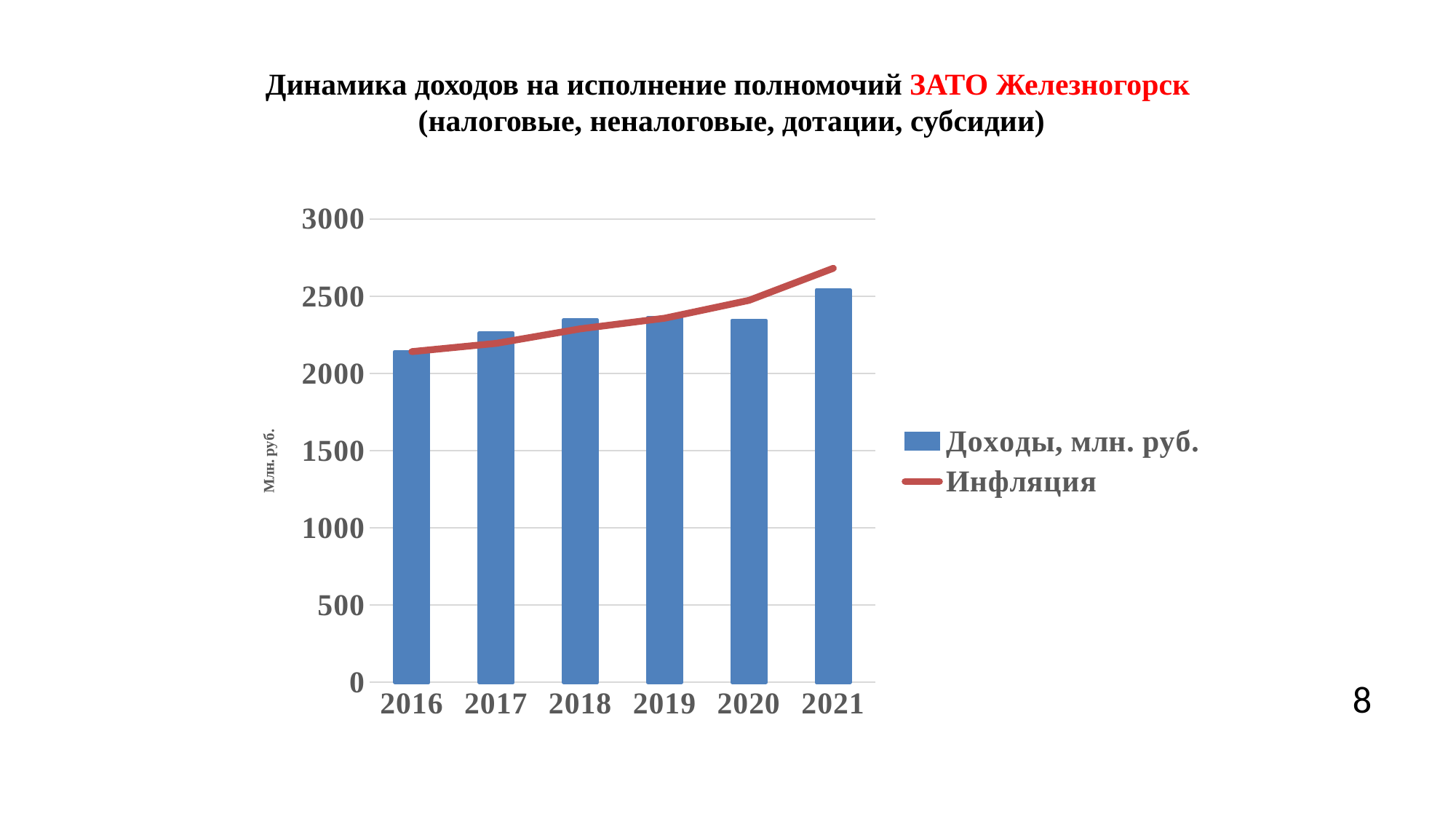

# Динамика доходов на исполнение полномочий ЗАТО Железногорск (налоговые, неналоговые, дотации, субсидии)

### Chart

| Category |  |  |
|---|---|---|
| 2016 | 2141.0 | 2141.0 |
| 2017 | 2261.0 | 2194.5249999999996 |
| 2018 | 2345.0 | 2288.8895749999992 |
| 2019 | 2362.0 | 2357.5562622499992 |
| 2020 | 2344.0 | 2473.0765191002492 |
| 2021 | 2540.0 | 2680.8149467046705 |
8